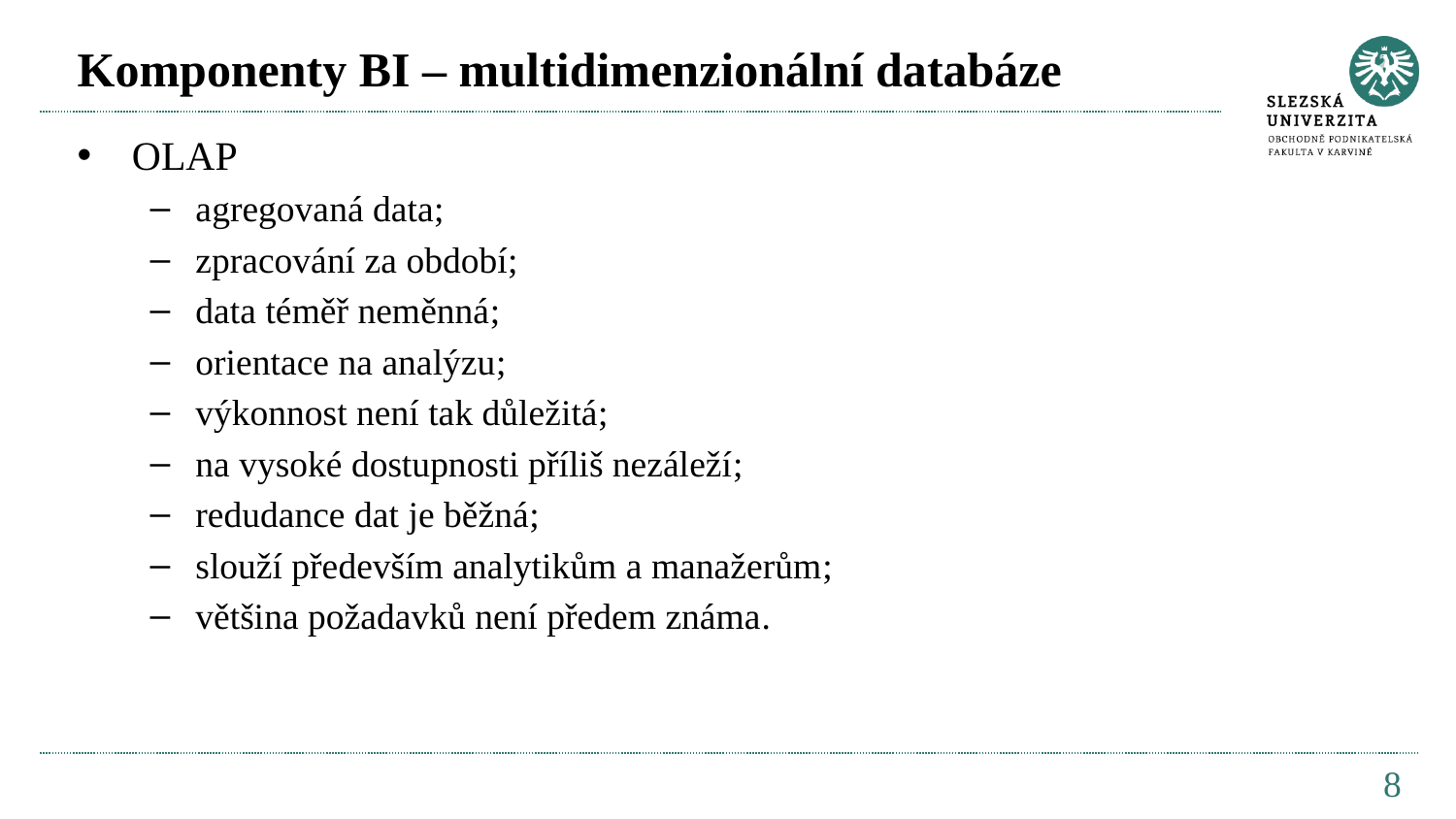

# Komponenty BI – multidimenzionální databáze
OLAP
agregovaná data;
zpracování za období;
data téměř neměnná;
orientace na analýzu;
výkonnost není tak důležitá;
na vysoké dostupnosti příliš nezáleží;
redudance dat je běžná;
slouží především analytikům a manažerům;
většina požadavků není předem známa.

8